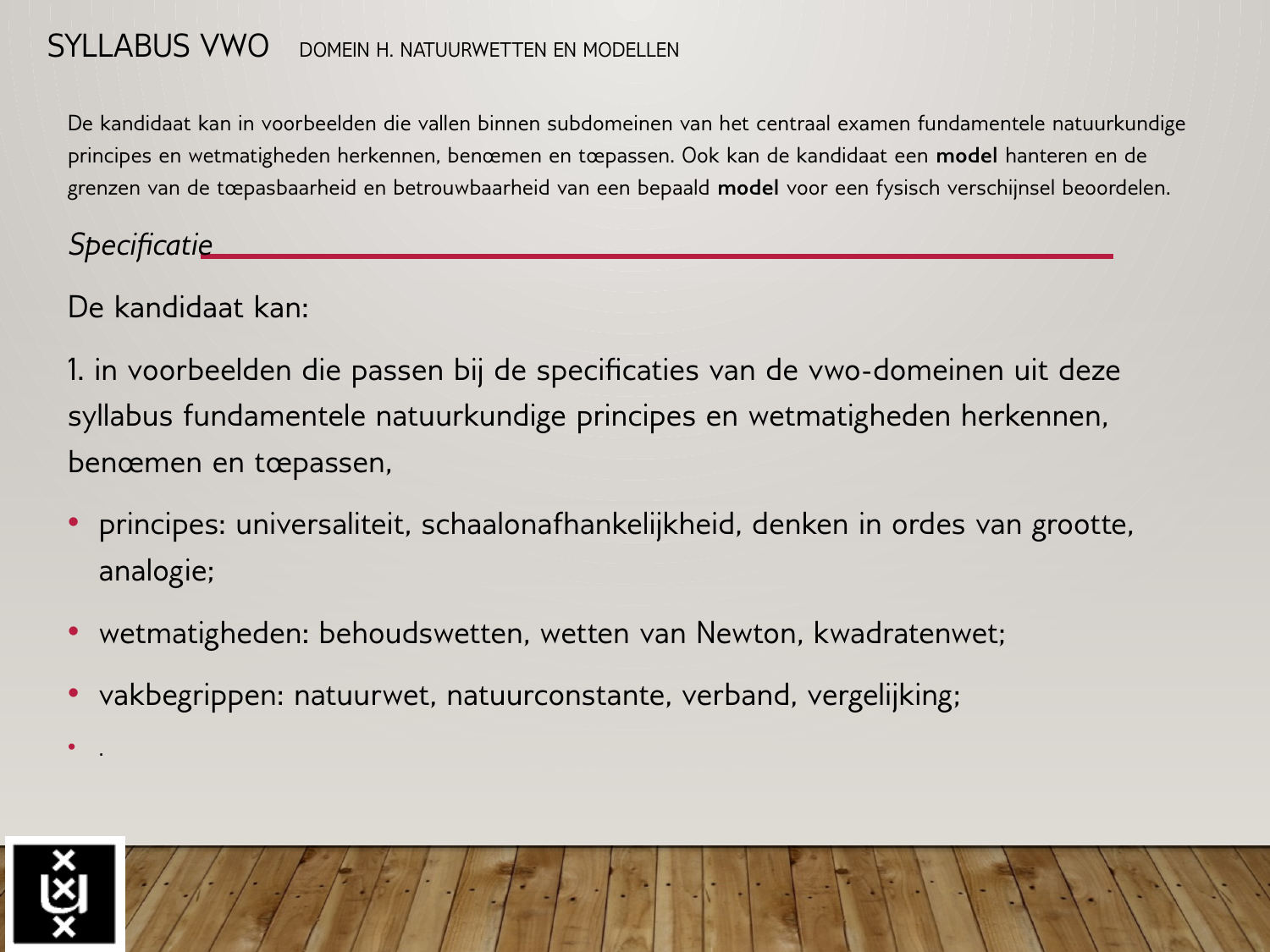

# Syllabus VWO   Domein H. Natuurwetten en Modellen
De kandidaat kan in voorbeelden die vallen binnen subdomeinen van het centraal examen fundamentele natuurkundige principes en wetmatigheden herkennen, benoemen en toepassen. Ook kan de kandidaat een model hanteren en de grenzen van de toepasbaarheid en betrouwbaarheid van een bepaald model voor een fysisch verschijnsel beoordelen.
Specificatie
De kandidaat kan:
1. in voorbeelden die passen bij de specificaties van de vwo-domeinen uit deze syllabus fundamentele natuurkundige principes en wetmatigheden herkennen, benoemen en toepassen,
principes: universaliteit, schaalonafhankelijkheid, denken in ordes van grootte, analogie;
wetmatigheden: behoudswetten, wetten van Newton, kwadratenwet;
vakbegrippen: natuurwet, natuurconstante, verband, vergelijking;
.